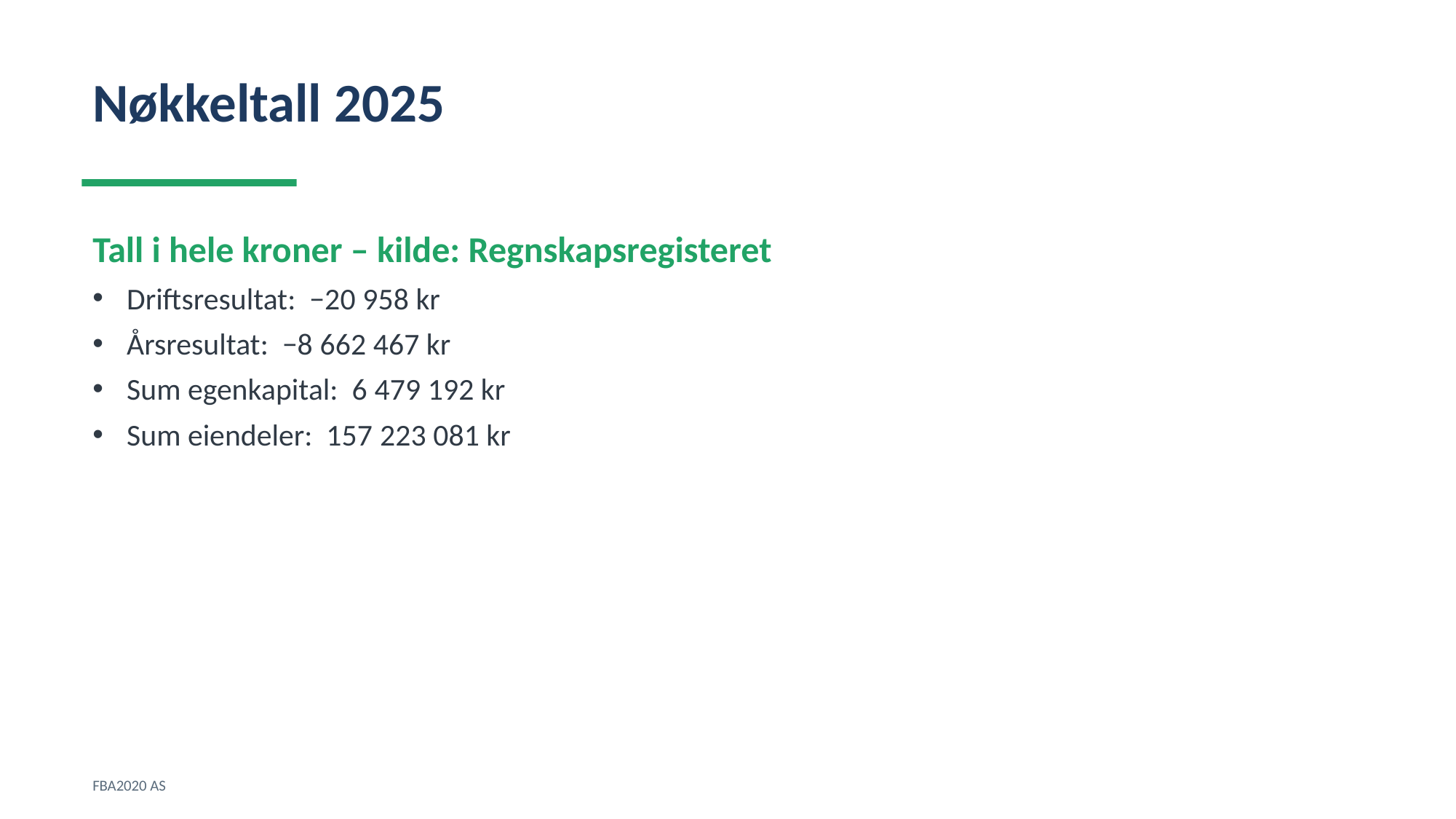

Nøkkeltall 2025

Tall i hele kroner – kilde: Regnskapsregisteret
Driftsresultat:  −20 958 kr
Årsresultat:  −8 662 467 kr
Sum egenkapital:  6 479 192 kr
Sum eiendeler:  157 223 081 kr
FBA2020 AS